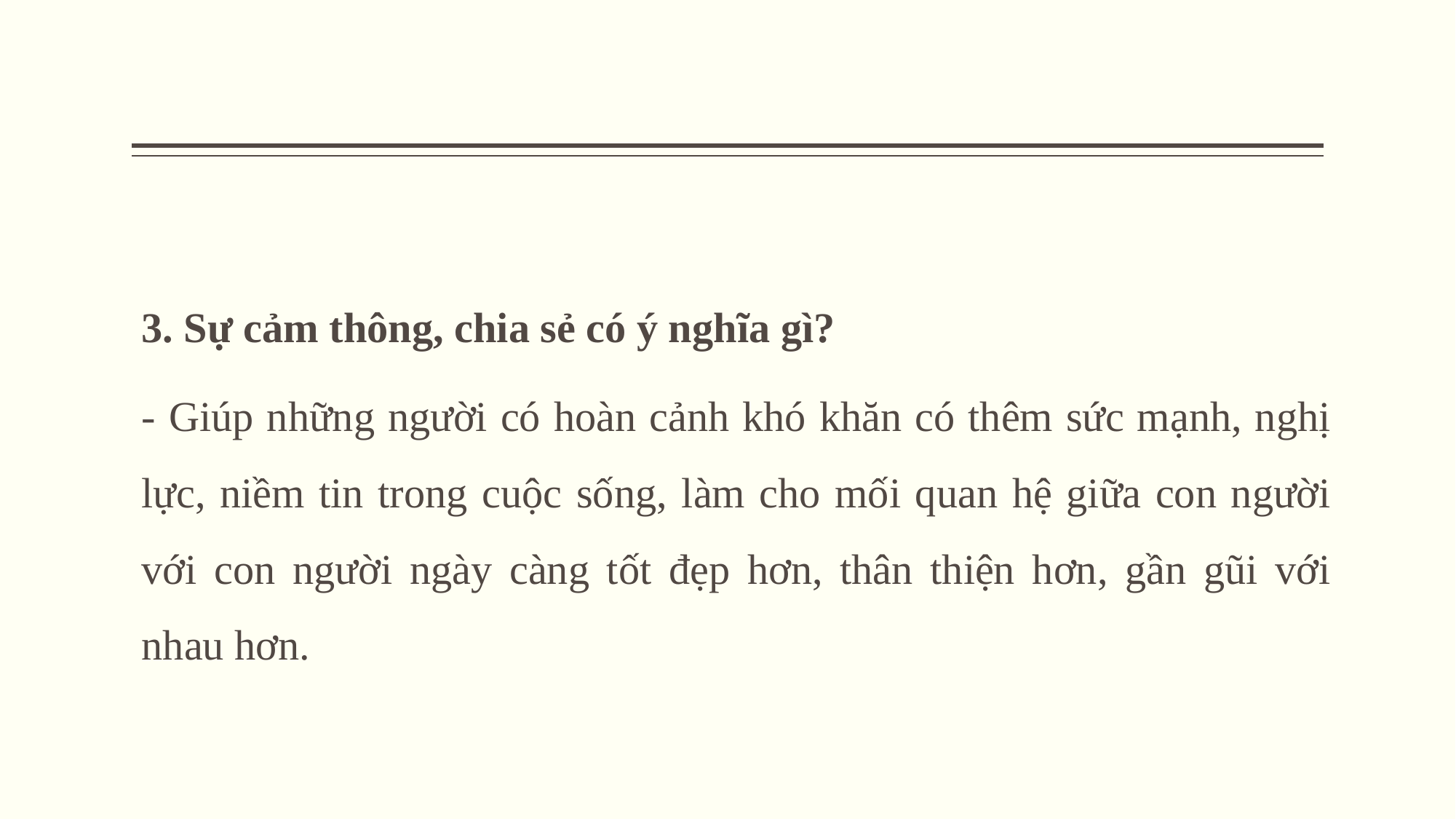

3. Sự cảm thông, chia sẻ có ý nghĩa gì?
- Giúp những người có hoàn cảnh khó khăn có thêm sức mạnh, nghị lực, niềm tin trong cuộc sống, làm cho mối quan hệ giữa con người với con người ngày càng tốt đẹp hơn, thân thiện hơn, gần gũi với nhau hơn.